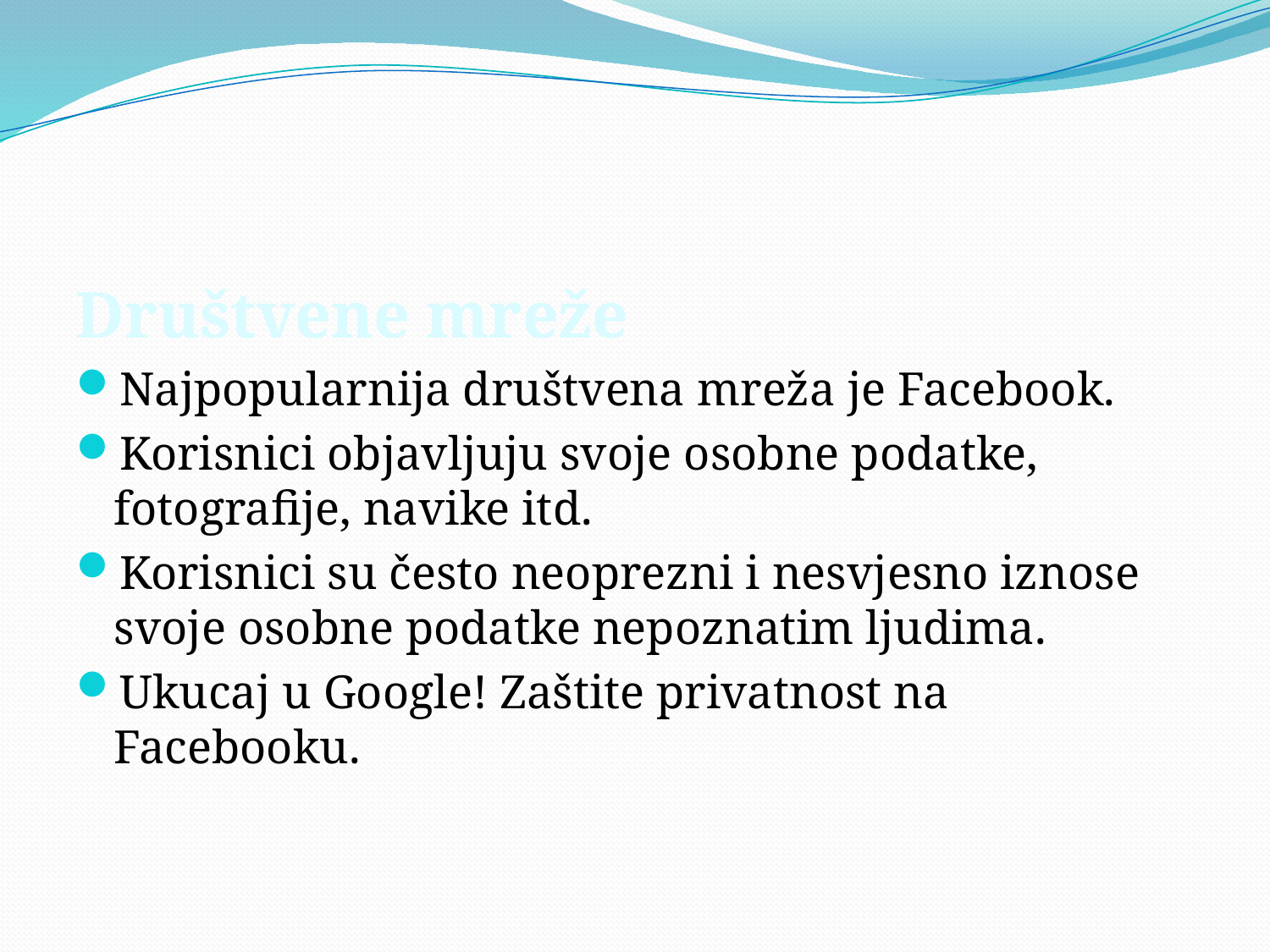

#
Društvene mreže
Najpopularnija društvena mreža je Facebook.
Korisnici objavljuju svoje osobne podatke, fotografije, navike itd.
Korisnici su često neoprezni i nesvjesno iznose svoje osobne podatke nepoznatim ljudima.
Ukucaj u Google! Zaštite privatnost na Facebooku.